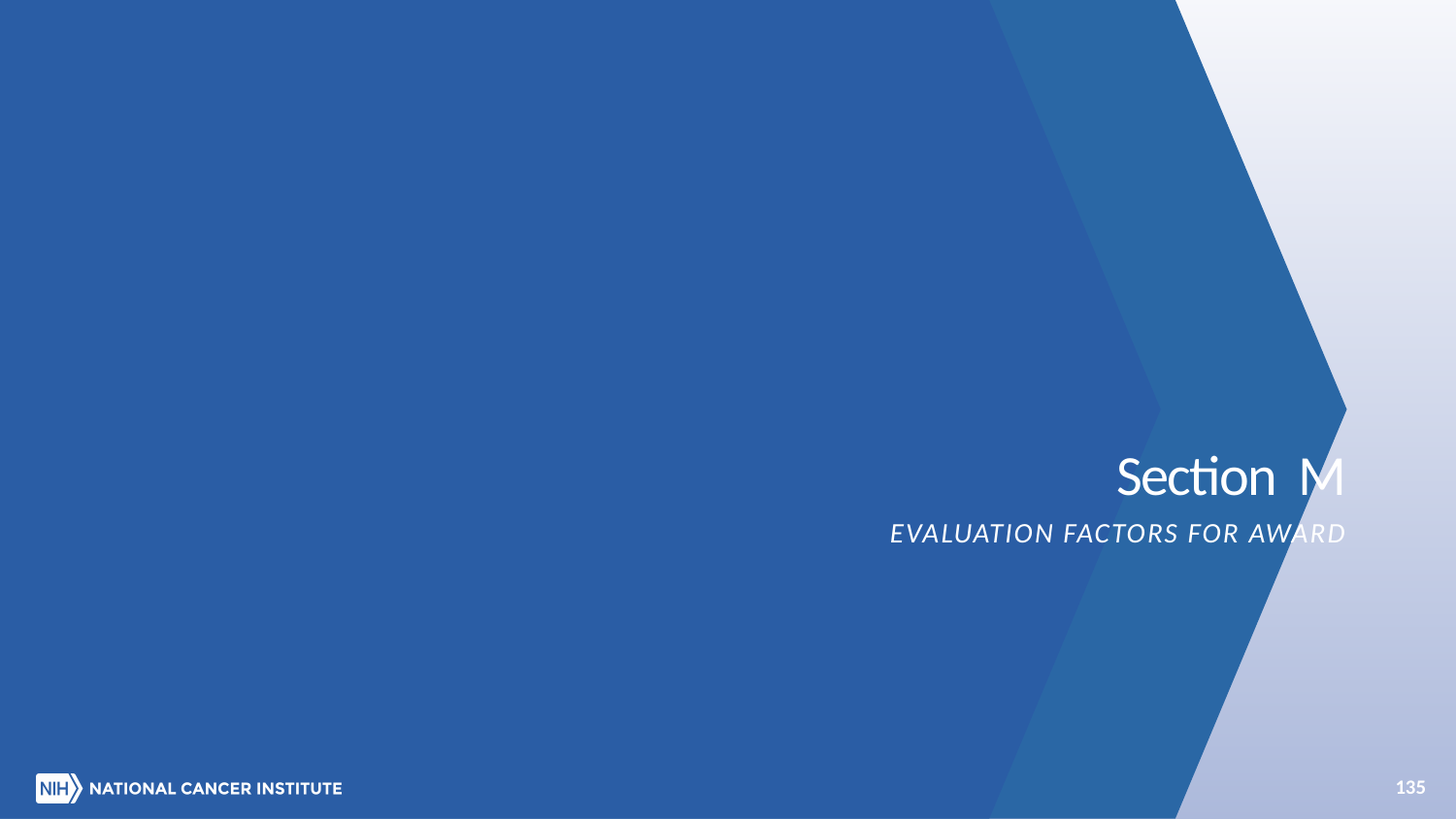

# Section  M
EVALUATION FACTORS FOR AWARD